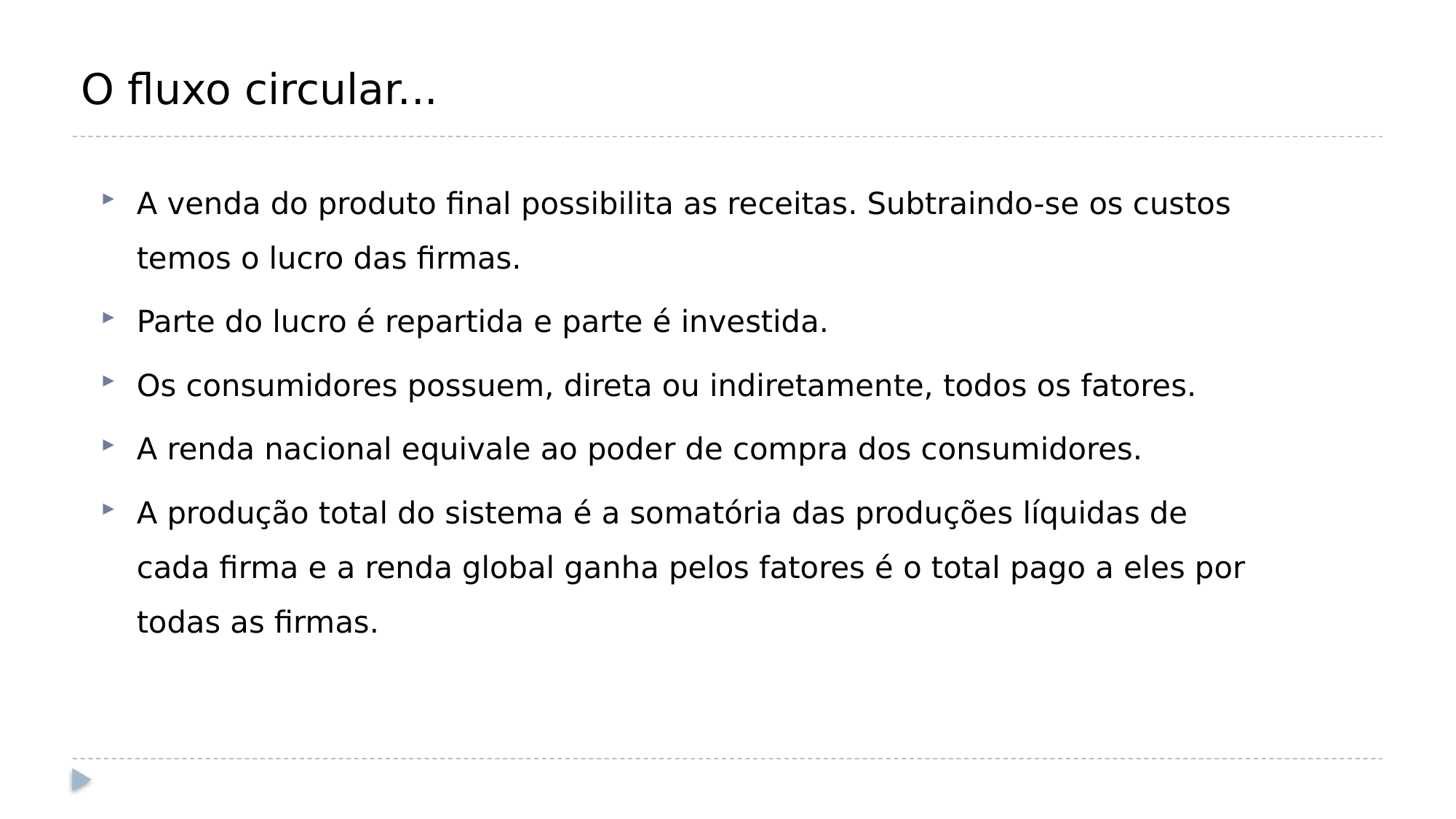

O fluxo circular...
A venda do produto final possibilita as receitas. Subtraindo-se os custos temos o lucro das firmas.
Parte do lucro é repartida e parte é investida.
Os consumidores possuem, direta ou indiretamente, todos os fatores.
A renda nacional equivale ao poder de compra dos consumidores.
A produção total do sistema é a somatória das produções líquidas de cada firma e a renda global ganha pelos fatores é o total pago a eles por todas as firmas.